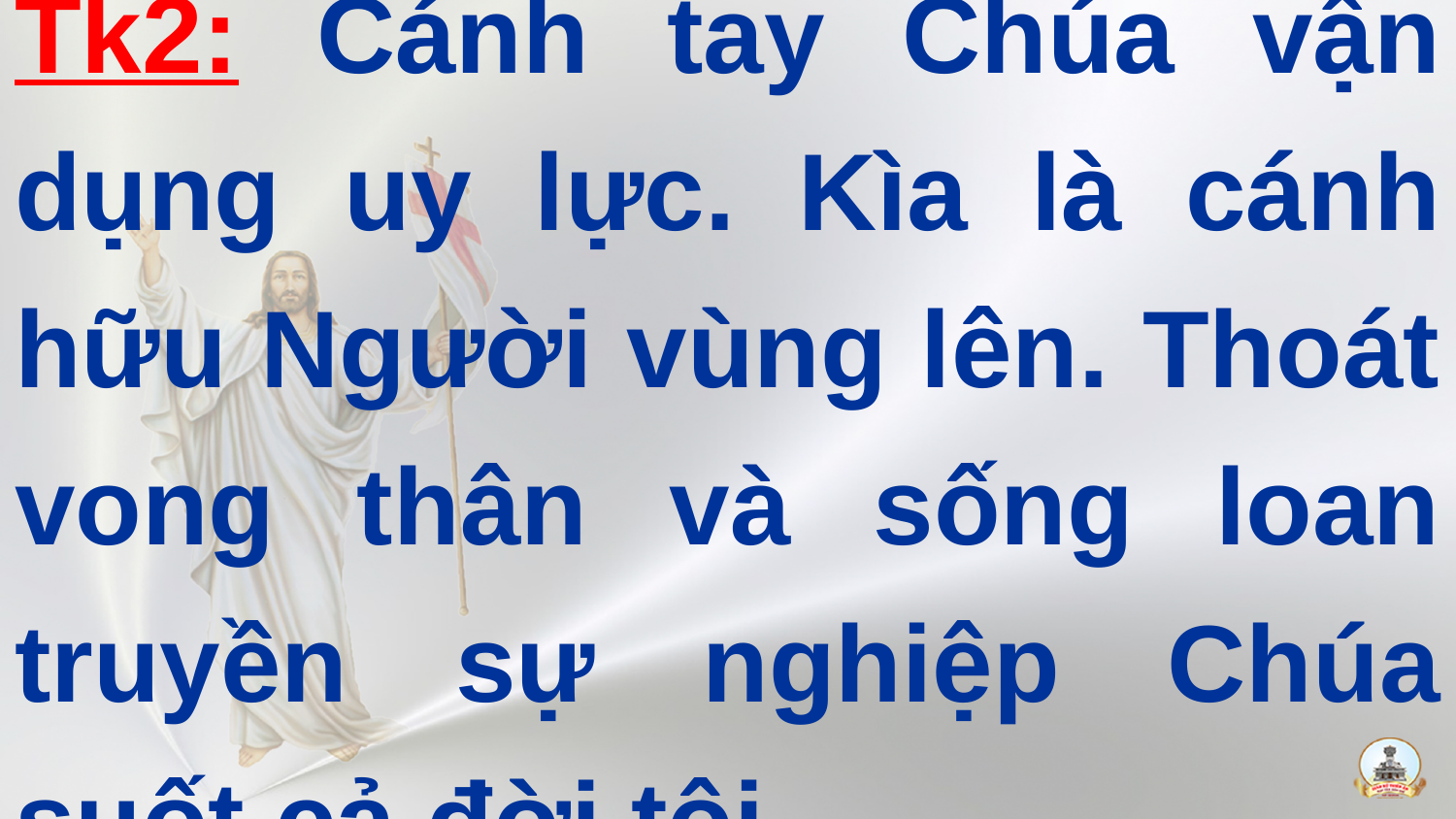

# Tk2: Cánh tay Chúa vận dụng uy lực. Kìa là cánh hữu Người vùng lên. Thoát vong thân và sống loan truyền sự nghiệp Chúa suốt cả đời tôi.